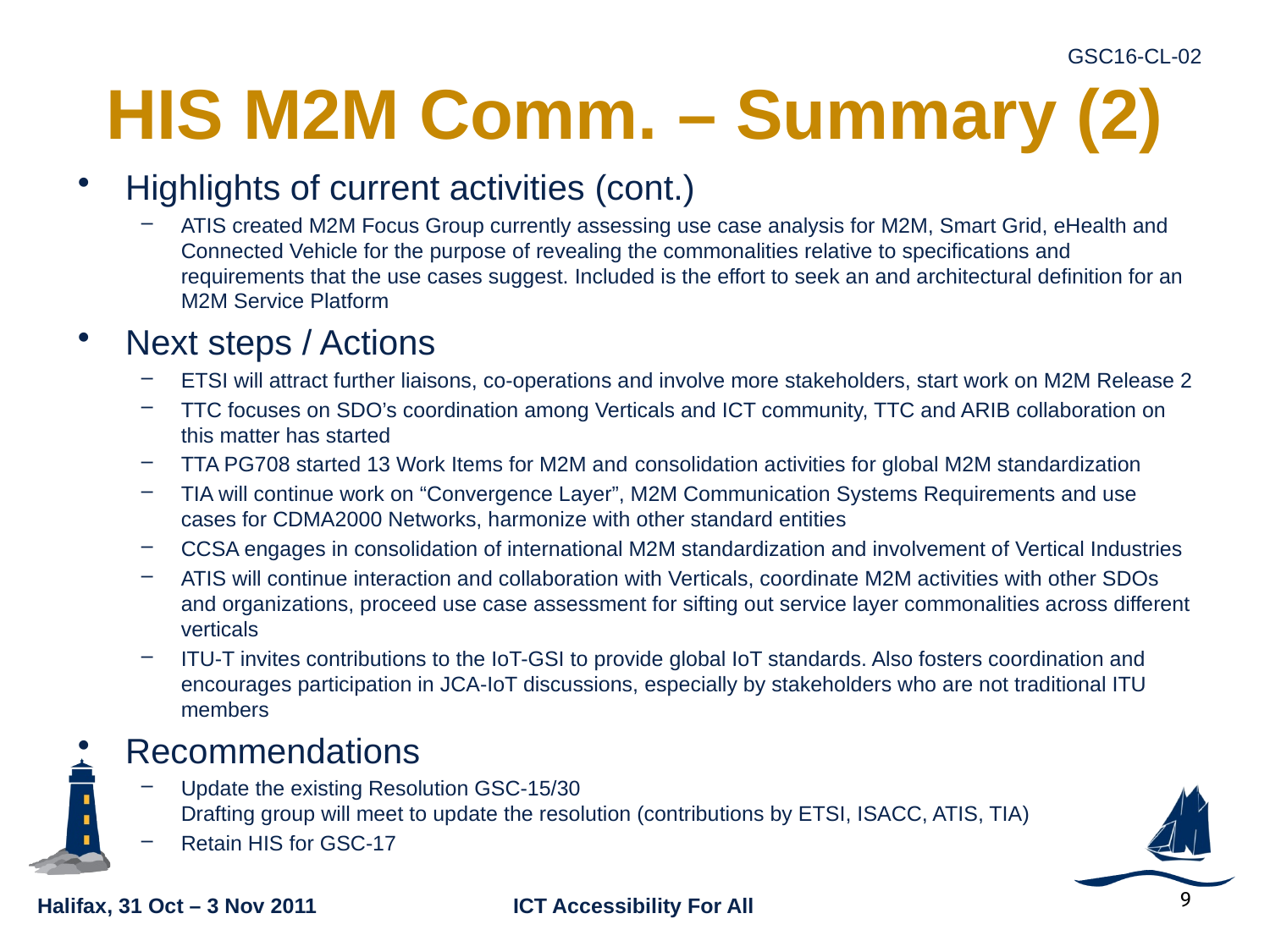

HIS M2M Comm. – Summary (2)
Highlights of current activities (cont.)
ATIS created M2M Focus Group currently assessing use case analysis for M2M, Smart Grid, eHealth and Connected Vehicle for the purpose of revealing the commonalities relative to specifications and requirements that the use cases suggest. Included is the effort to seek an and architectural definition for an M2M Service Platform
Next steps / Actions
ETSI will attract further liaisons, co-operations and involve more stakeholders, start work on M2M Release 2
TTC focuses on SDO’s coordination among Verticals and ICT community, TTC and ARIB collaboration on this matter has started
TTA PG708 started 13 Work Items for M2M and consolidation activities for global M2M standardization
TIA will continue work on “Convergence Layer”, M2M Communication Systems Requirements and use cases for CDMA2000 Networks, harmonize with other standard entities
CCSA engages in consolidation of international M2M standardization and involvement of Vertical Industries
ATIS will continue interaction and collaboration with Verticals, coordinate M2M activities with other SDOs and organizations, proceed use case assessment for sifting out service layer commonalities across different verticals
ITU-T invites contributions to the IoT-GSI to provide global IoT standards. Also fosters coordination and encourages participation in JCA-IoT discussions, especially by stakeholders who are not traditional ITU members
Recommendations
Update the existing Resolution GSC-15/30
Drafting group will meet to update the resolution (contributions by ETSI, ISACC, ATIS, TIA)
Retain HIS for GSC-17
9